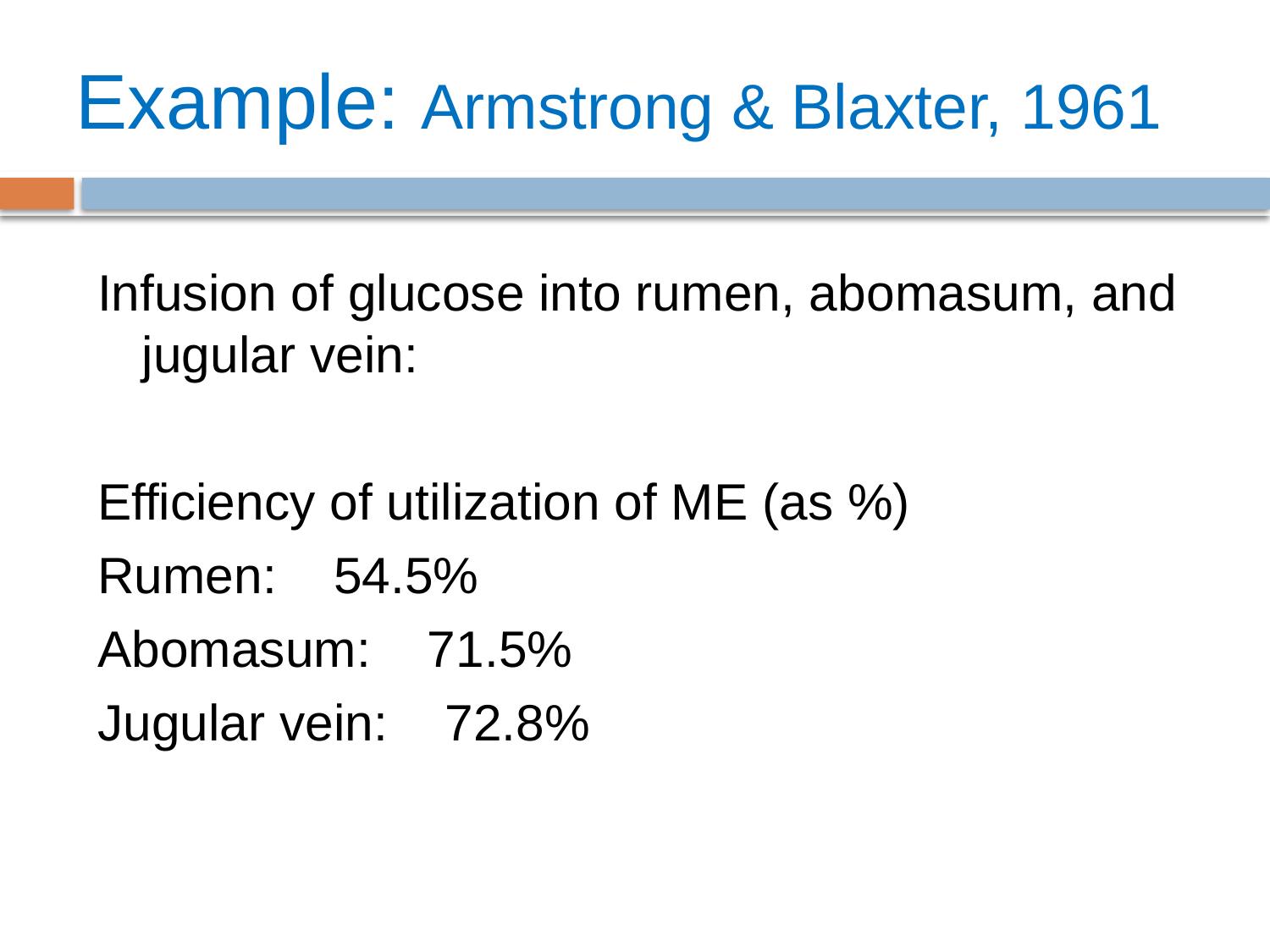

# Example: Armstrong & Blaxter, 1961
Infusion of glucose into rumen, abomasum, and jugular vein:

Efficiency of utilization of ME (as %)
Rumen:    54.5%
Abomasum:    71.5%
Jugular vein:    72.8%